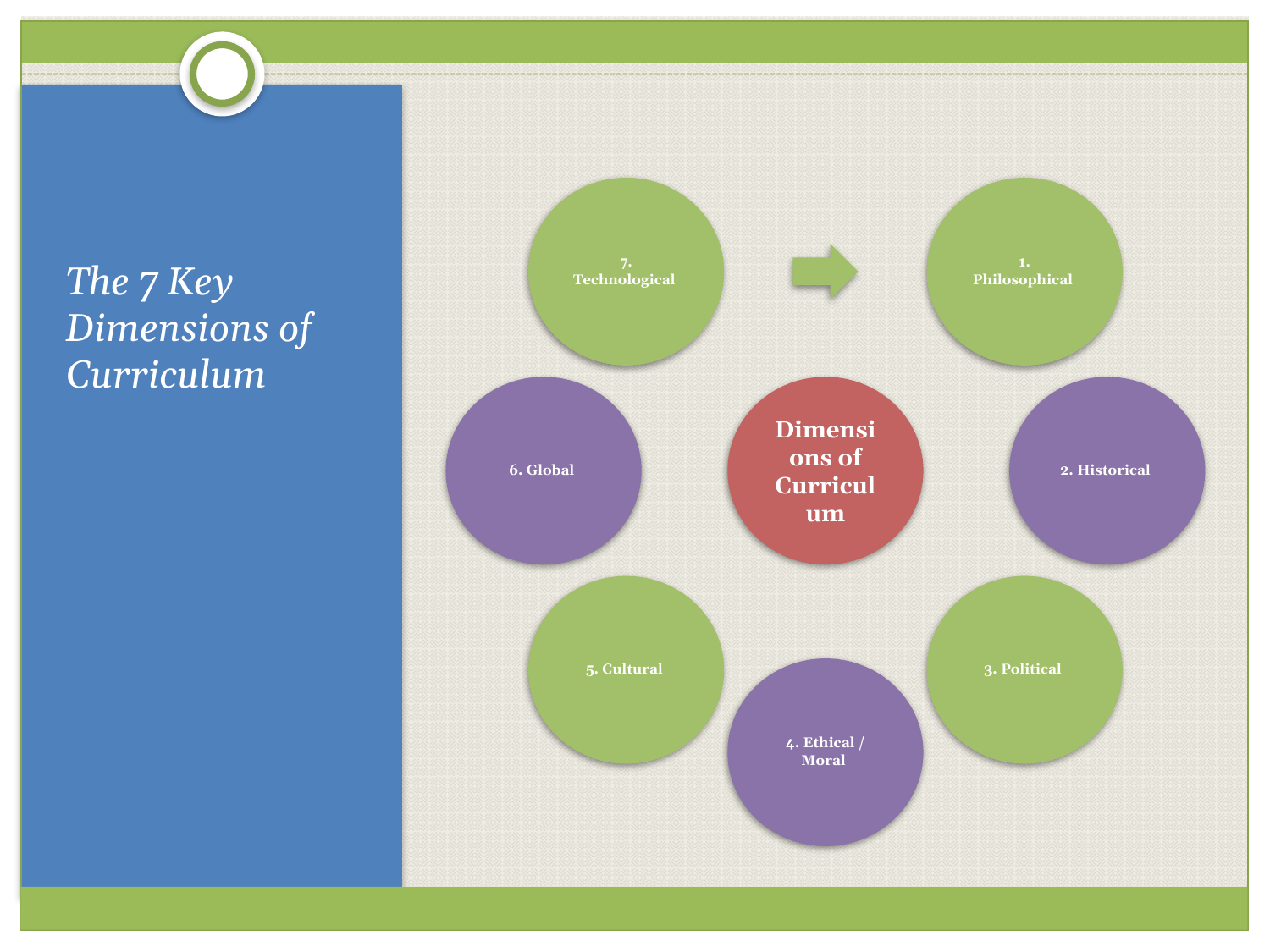

Dimensions of Curriculum
1. Philosophical
2. Historical
3. Political
4. Ethical / Moral
5. Cultural
6. Global
7. Technological
# The 7 Key Dimensions of Curriculum